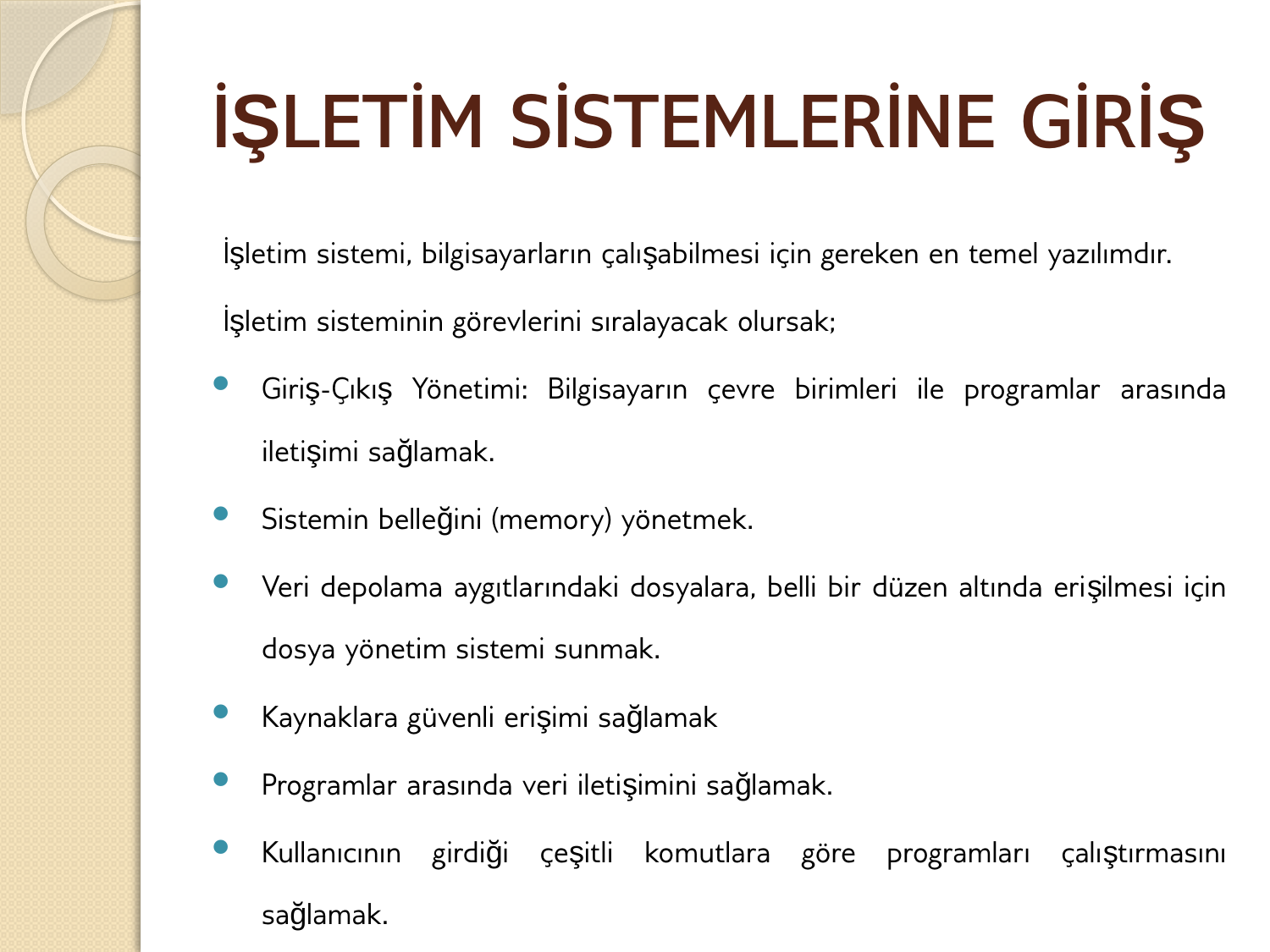

# işletim sistemlerine giriş
İşletim sistemi, bilgisayarların çalışabilmesi için gereken en temel yazılımdır.
İşletim sisteminin görevlerini sıralayacak olursak;
Giriş-Çıkış Yönetimi: Bilgisayarın çevre birimleri ile programlar arasında iletişimi sağlamak.
Sistemin belleğini (memory) yönetmek.
Veri depolama aygıtlarındaki dosyalara, belli bir düzen altında erişilmesi için dosya yönetim sistemi sunmak.
Kaynaklara güvenli erişimi sağlamak
Programlar arasında veri iletişimini sağlamak.
Kullanıcının girdiği çeşitli komutlara göre programları çalıştırmasını sağlamak.